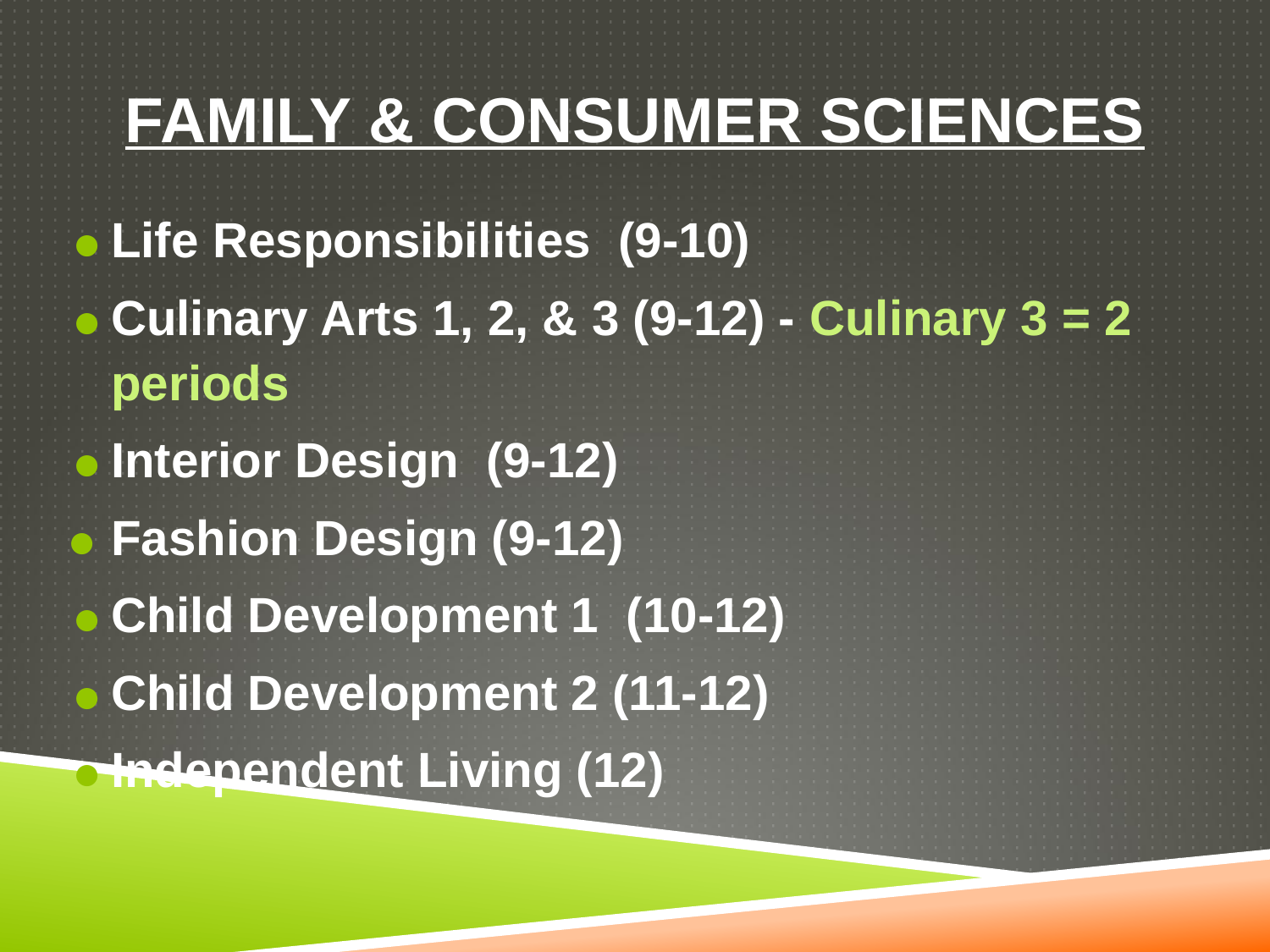

# FAMILY & CONSUMER SCIENCES
Life Responsibilities  (9-10)
Culinary Arts 1, 2, & 3 (9-12) - Culinary 3 = 2 periods
Interior Design  (9-12)
Fashion Design (9-12)
Child Development 1  (10-12)
Child Development 2 (11-12)
Independent Living (12)